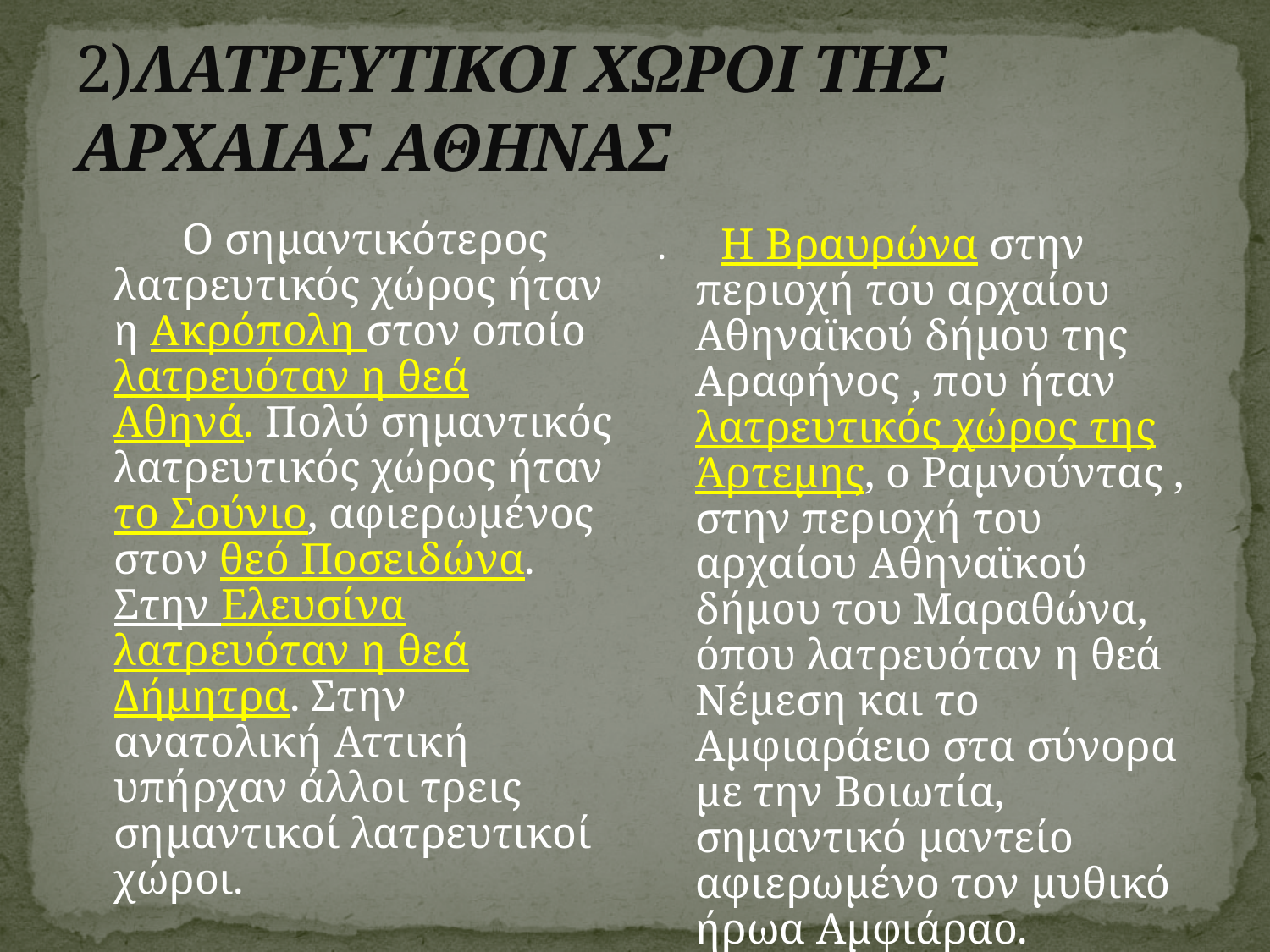

# 2)ΛΑΤΡΕΥΤΙΚΟΙ ΧΩΡΟΙ ΤΗΣ ΑΡΧΑΙΑΣ ΑΘΗΝΑΣ
           Ο σημαντικότερος λατρευτικός χώρος ήταν η Ακρόπολη στον οποίο λατρευόταν η θεά Αθηνά. Πολύ σημαντικός λατρευτικός χώρος ήταν το Σούνιο, αφιερωμένος στον θεό Ποσειδώνα. Στην Ελευσίνα λατρευόταν η θεά Δήμητρα. Στην ανατολική Αττική υπήρχαν άλλοι τρεις σημαντικοί λατρευτικοί χώροι.

.      Η Βραυρώνα στην περιοχή του αρχαίου Αθηναϊκού δήμου της Αραφήνος , που ήταν λατρευτικός χώρος της Άρτεμης, ο Ραμνούντας , στην περιοχή του αρχαίου Αθηναϊκού δήμου του Μαραθώνα, όπου λατρευόταν η θεά Νέμεση και το Αμφιαράειο στα σύνορα με την Βοιωτία, σημαντικό μαντείο αφιερωμένο τον μυθικό ήρωα Αμφιάραο.